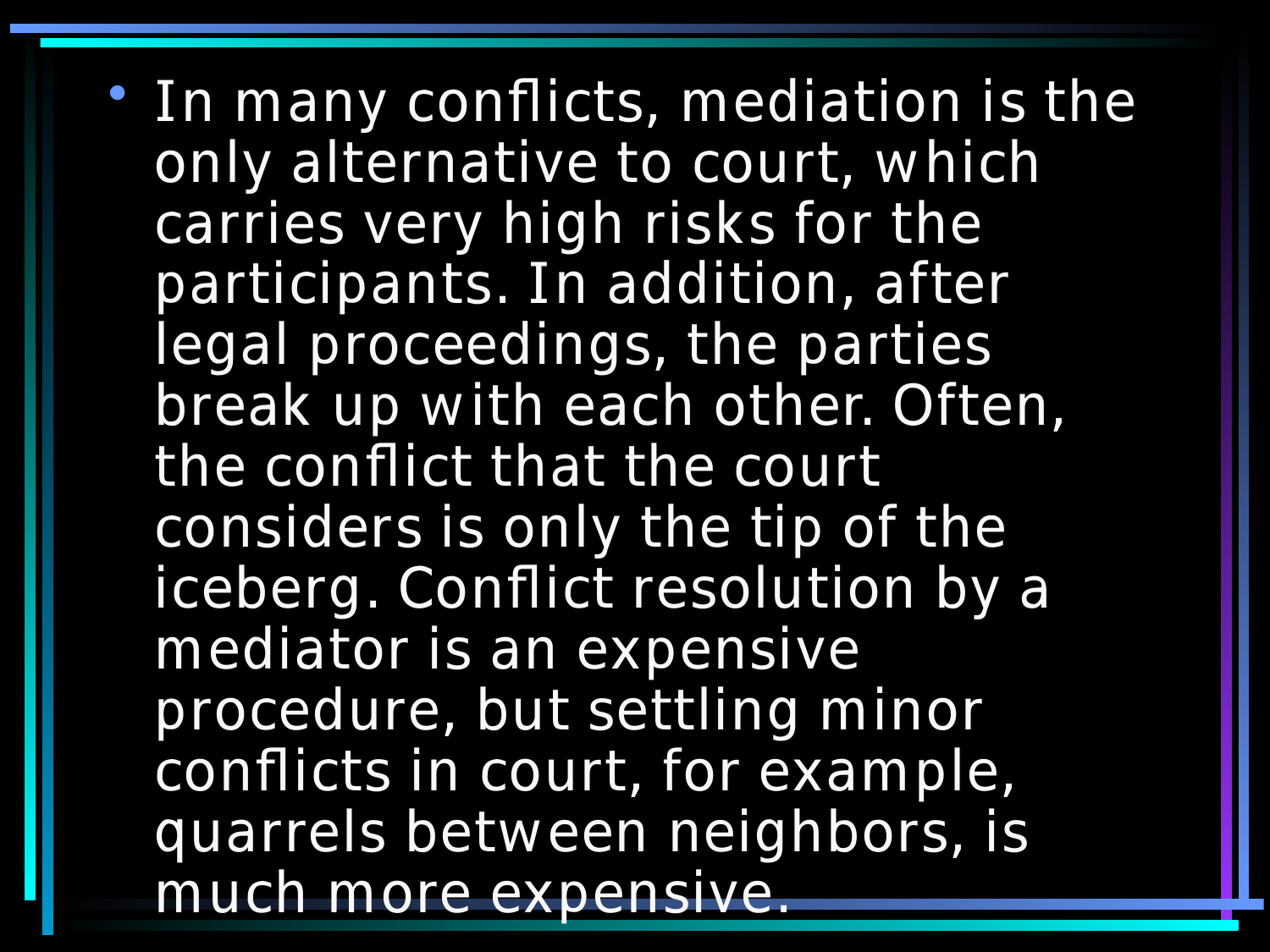

In many conflicts, mediation is the only alternative to court, which carries very high risks for the participants. In addition, after legal proceedings, the parties break up with each other. Often, the conflict that the court considers is only the tip of the iceberg. Conflict resolution by a mediator is an expensive procedure, but settling minor conflicts in court, for example, quarrels between neighbors, is much more expensive.